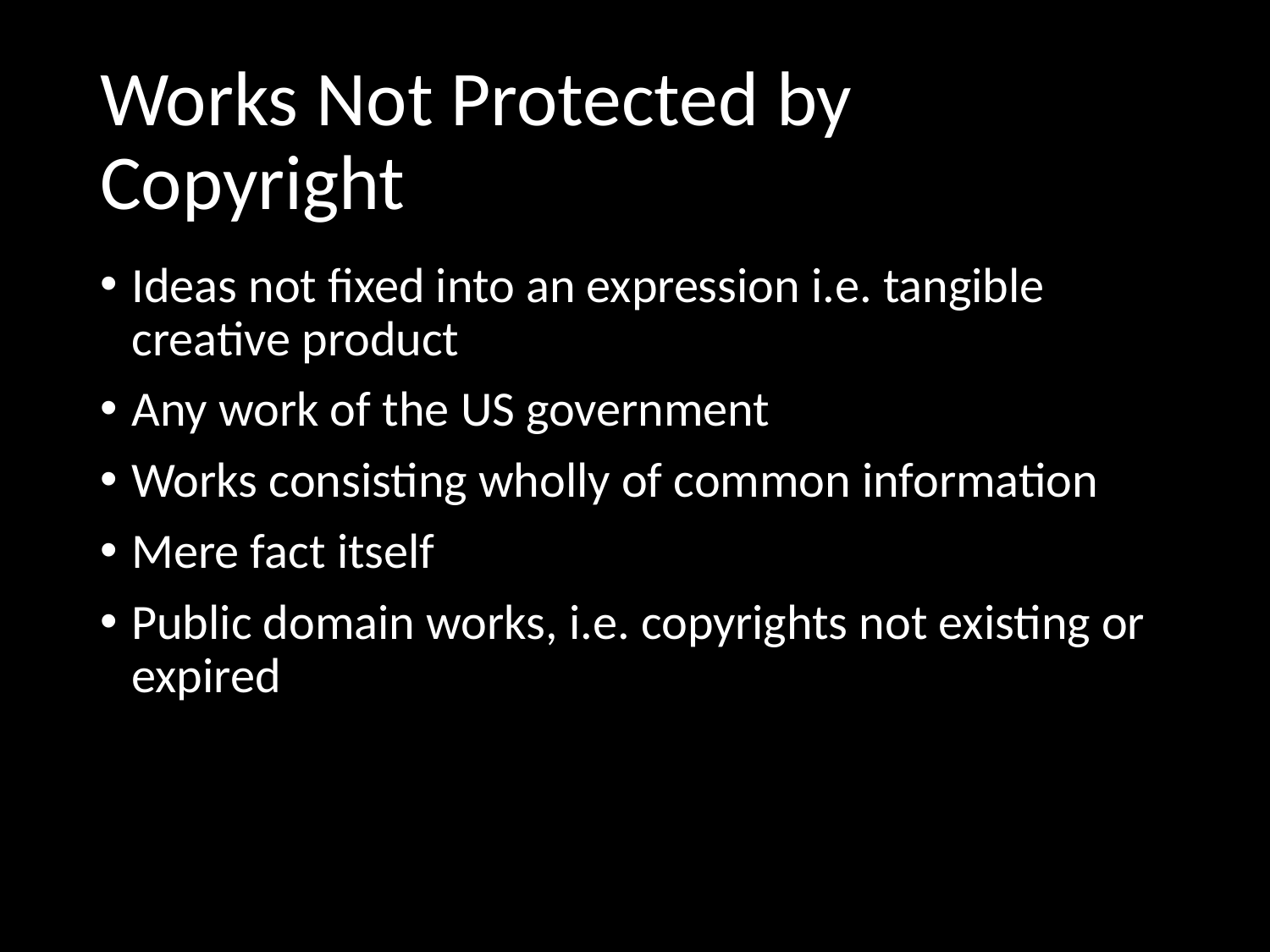

# Works Not Protected by Copyright
Ideas not fixed into an expression i.e. tangible creative product
Any work of the US government
Works consisting wholly of common information
Mere fact itself
Public domain works, i.e. copyrights not existing or expired